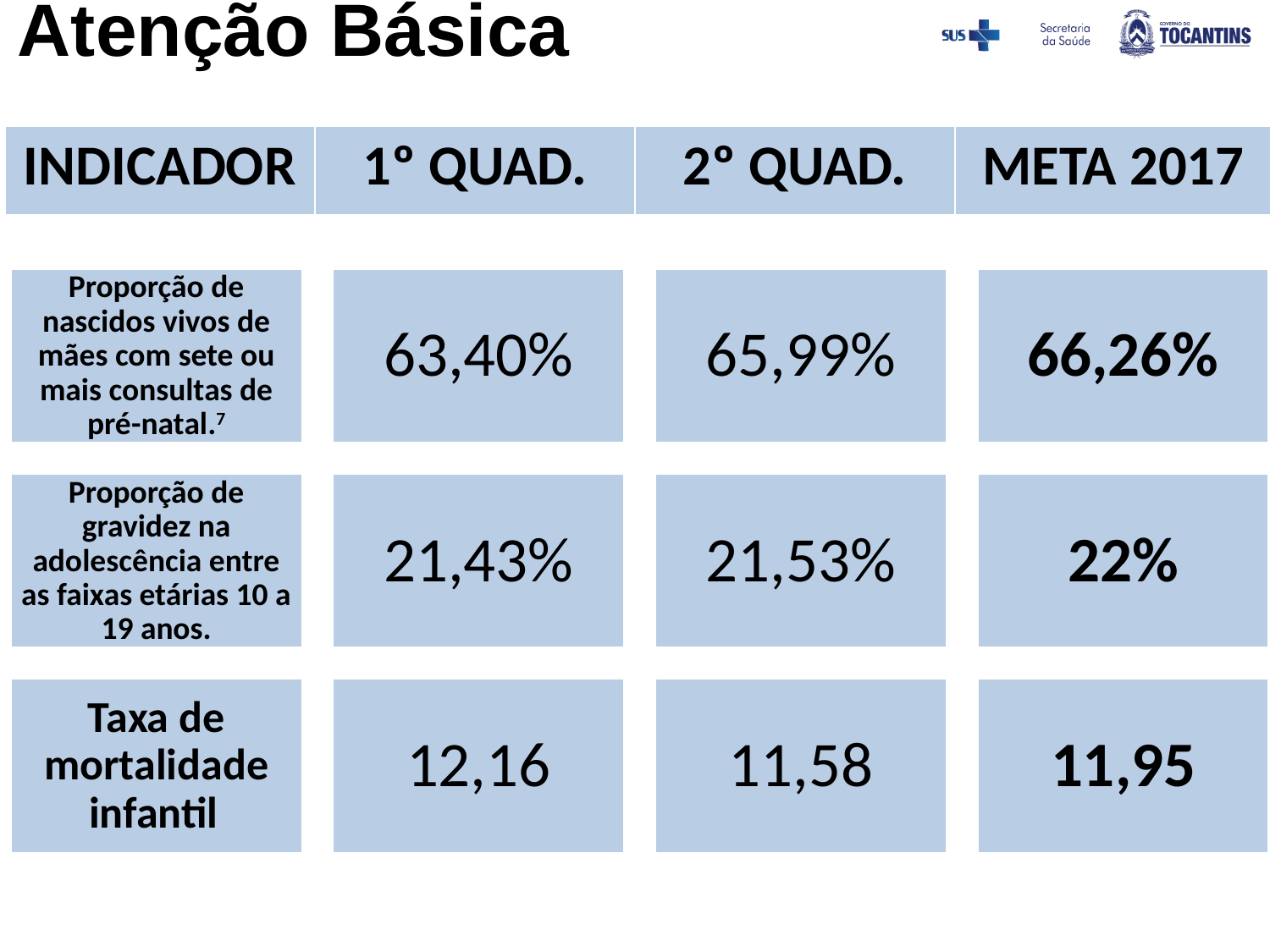

Atenção Básica
| INDICADOR | 1º QUAD. | 2º QUAD. | META 2017 |
| --- | --- | --- | --- |
Proporção de nascidos vivos de mães com sete ou mais consultas de pré-natal.7
63,40%
65,99%
66,26%
Proporção de gravidez na adolescência entre as faixas etárias 10 a 19 anos.
21,43%
21,53%
22%
Taxa de mortalidade infantil
12,16
11,58
11,95